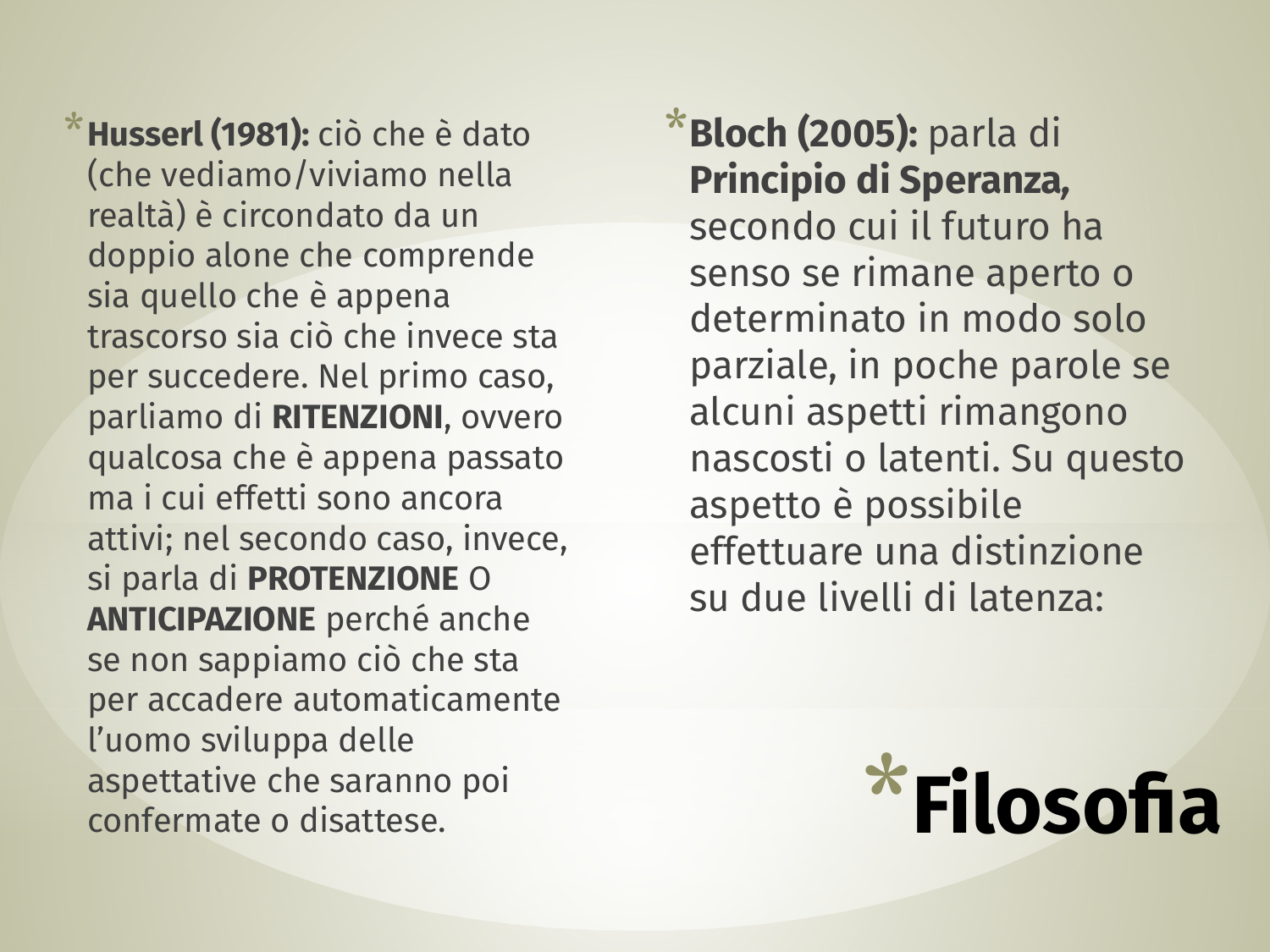

Bloch (2005): parla di Principio di Speranza, secondo cui il futuro ha senso se rimane aperto o determinato in modo solo parziale, in poche parole se alcuni aspetti rimangono nascosti o latenti. Su questo aspetto è possibile effettuare una distinzione su due livelli di latenza:

Husserl (1981): ciò che è dato (che vediamo/viviamo nella realtà) è circondato da un doppio alone che comprende sia quello che è appena trascorso sia ciò che invece sta per succedere. Nel primo caso, parliamo di RITENZIONI, ovvero qualcosa che è appena passato ma i cui effetti sono ancora attivi; nel secondo caso, invece, si parla di PROTENZIONE O ANTICIPAZIONE perché anche se non sappiamo ciò che sta per accadere automaticamente l’uomo sviluppa delle aspettative che saranno poi confermate o disattese.
# Filosofia